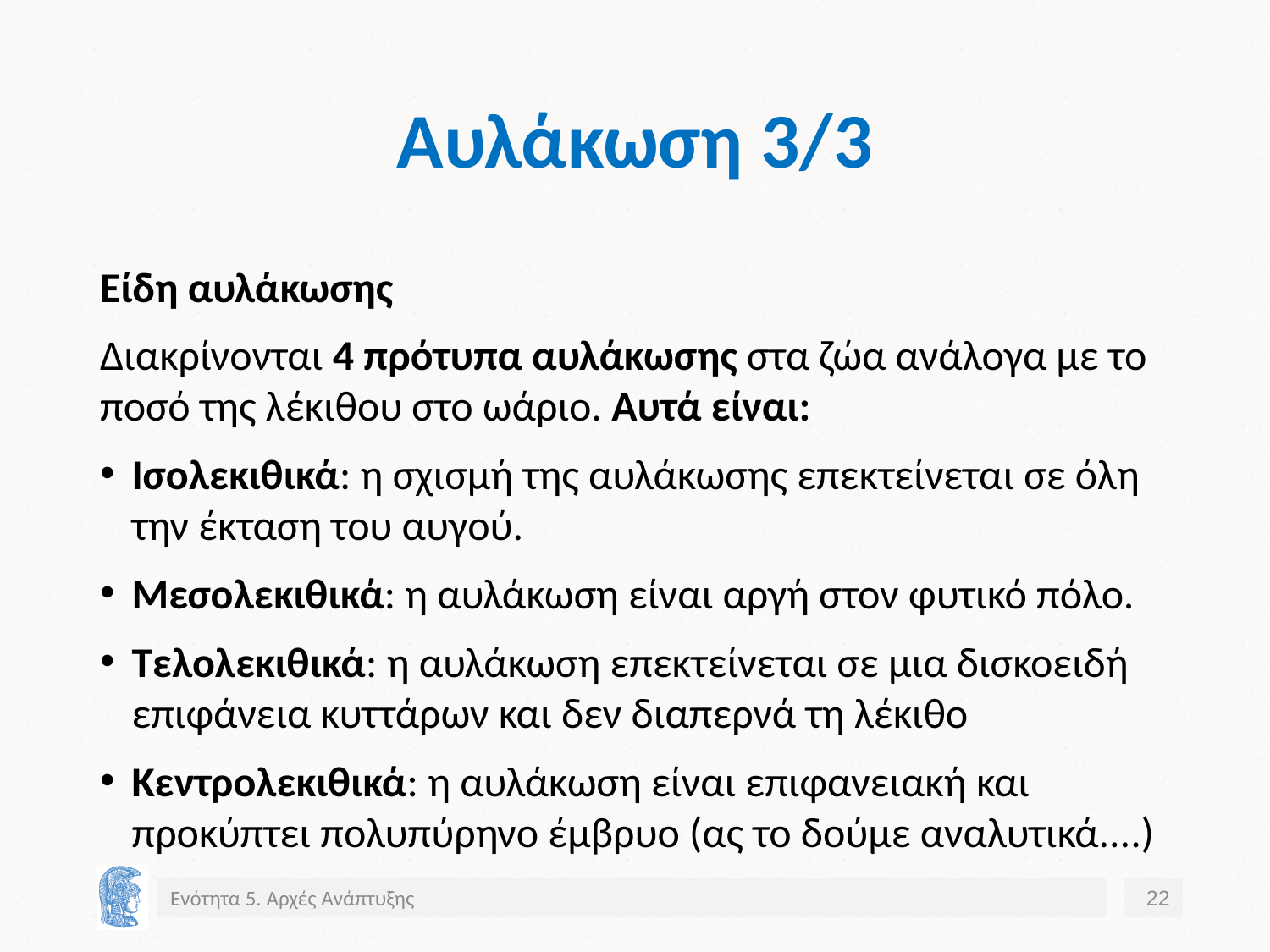

# Αυλάκωση 3/3
Είδη αυλάκωσης
Διακρίνονται 4 πρότυπα αυλάκωσης στα ζώα ανάλογα με το ποσό της λέκιθου στο ωάριο. Αυτά είναι:
Ισολεκιθικά: η σχισμή της αυλάκωσης επεκτείνεται σε όλη την έκταση του αυγού.
Μεσολεκιθικά: η αυλάκωση είναι αργή στον φυτικό πόλο.
Τελολεκιθικά: η αυλάκωση επεκτείνεται σε μια δισκοειδή επιφάνεια κυττάρων και δεν διαπερνά τη λέκιθο
Κεντρολεκιθικά: η αυλάκωση είναι επιφανειακή και προκύπτει πολυπύρηνο έμβρυο (ας το δούμε αναλυτικά....)

Ενότητα 5. Αρχές Ανάπτυξης
22